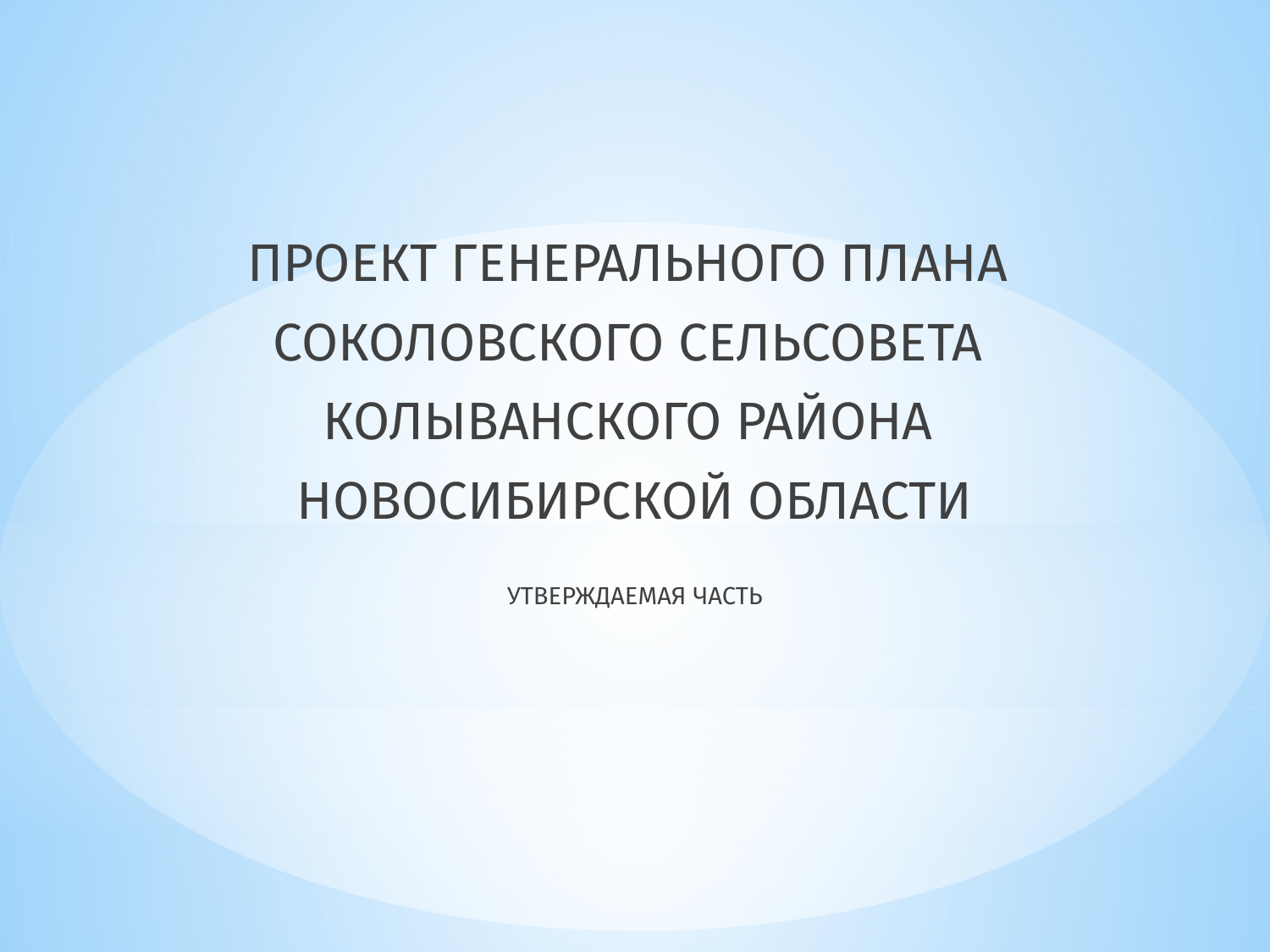

ПРОЕКТ ГЕНЕРАЛЬНОГО ПЛАНА
СОКОЛОВСКОГО СЕЛЬСОВЕТА
КОЛЫВАНСКОГО РАЙОНА
НОВОСИБИРСКОЙ ОБЛАСТИ

УТВЕРЖДАЕМАЯ ЧАСТЬ